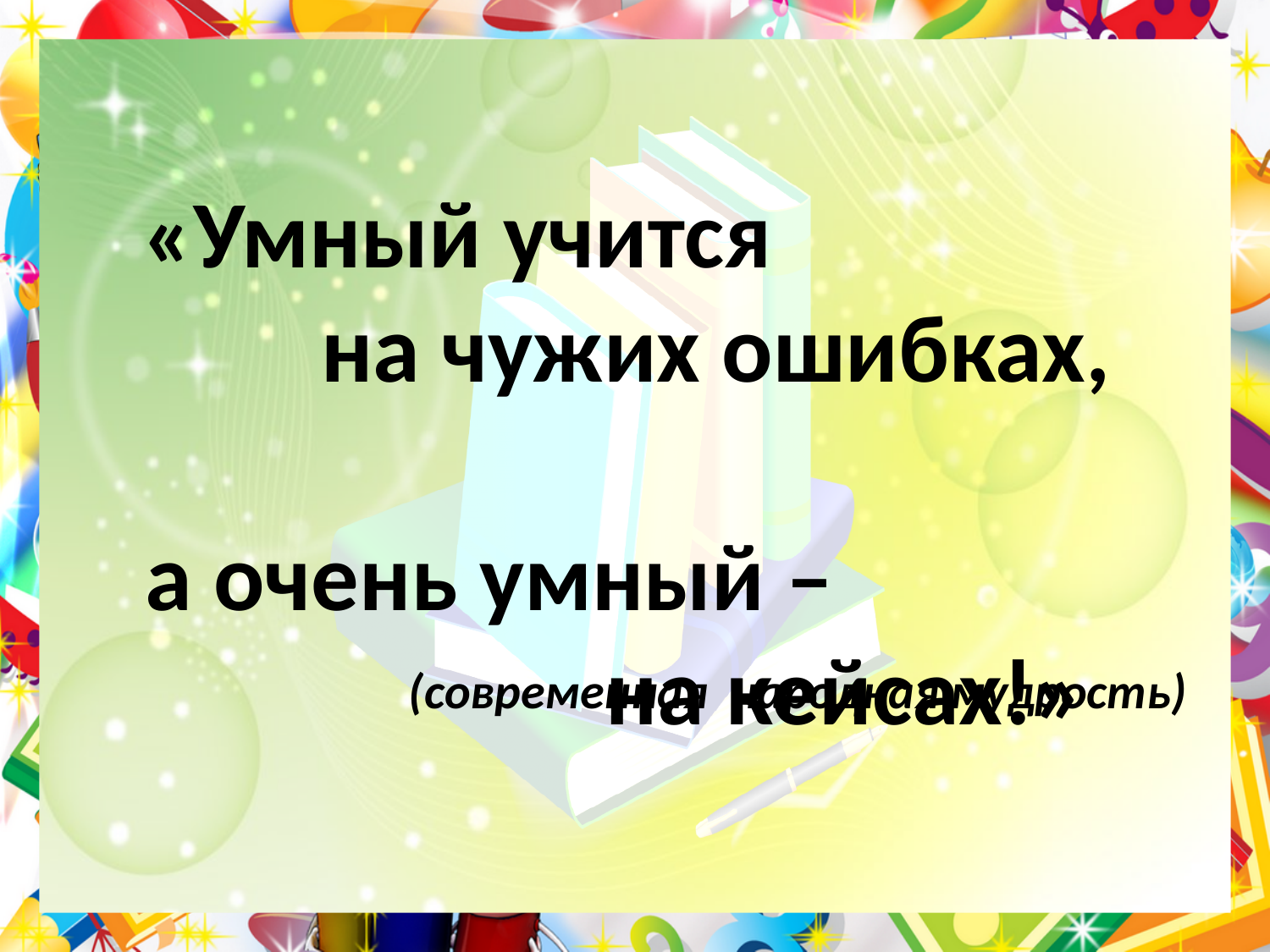

«Умный учится                         на чужих ошибках,
а очень умный –                                  на кейсах!»

(современная  народная мудрость)